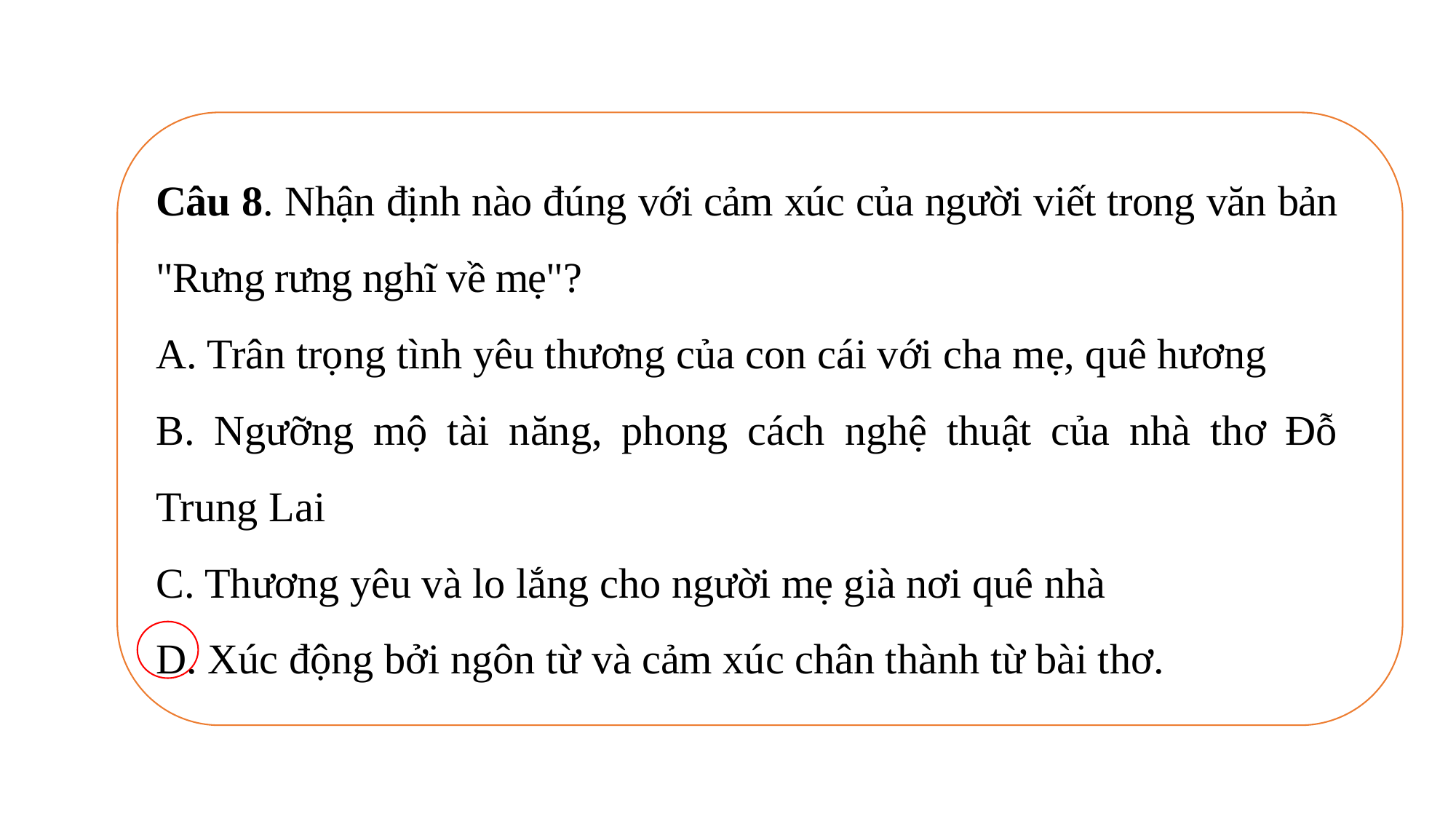

Câu 8. Nhận định nào đúng với cảm xúc của người viết trong văn bản "Rưng rưng nghĩ về mẹ"?
A. Trân trọng tình yêu thương của con cái với cha mẹ, quê hương
B. Ngưỡng mộ tài năng, phong cách nghệ thuật của nhà thơ Đỗ Trung Lai
C. Thương yêu và lo lắng cho người mẹ già nơi quê nhà
D. Xúc động bởi ngôn từ và cảm xúc chân thành từ bài thơ.